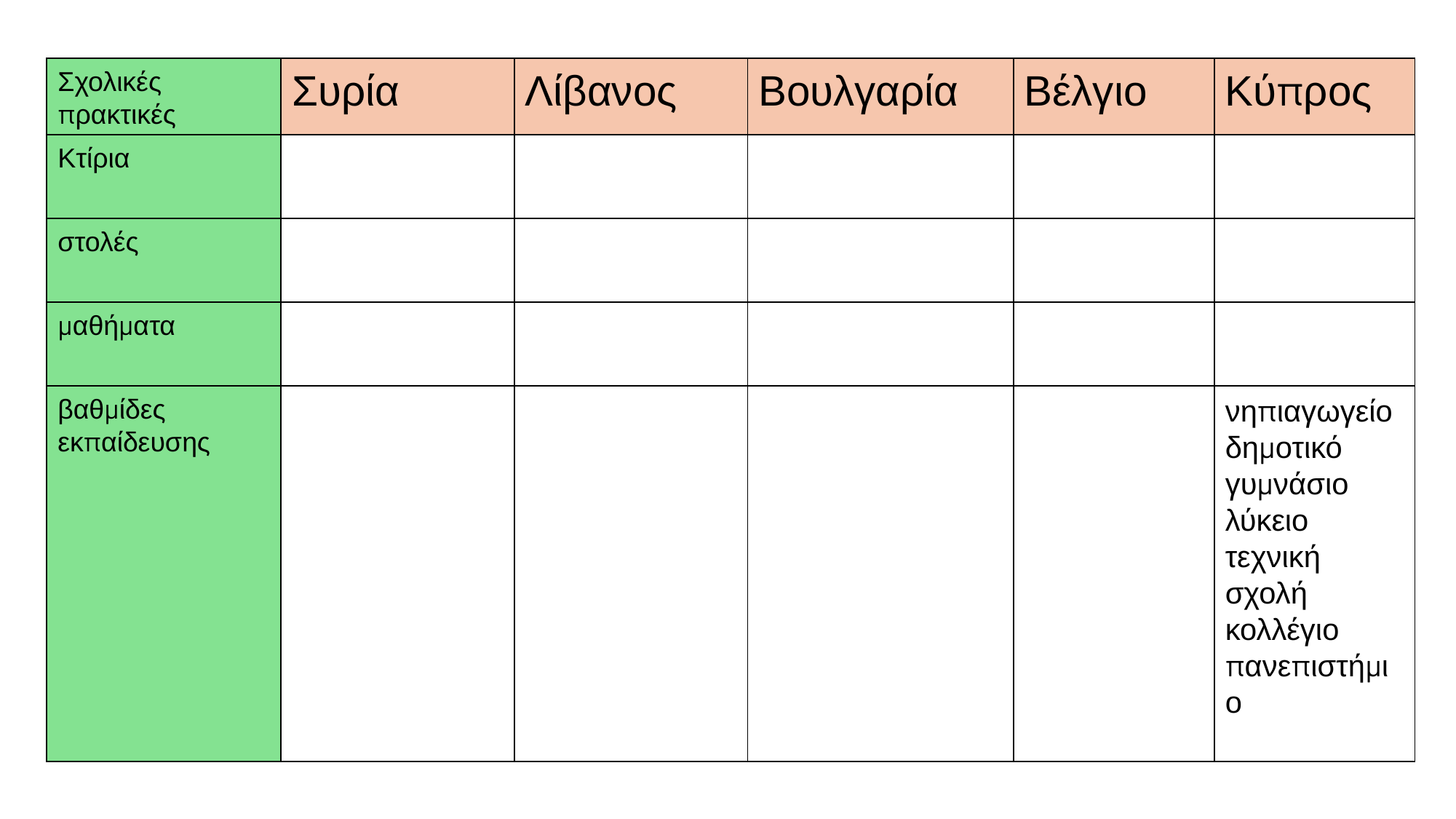

| Σχολικές πρακτικές | Συρία | Λίβανος | Βουλγαρία | Βέλγιο | Κύπρος |
| --- | --- | --- | --- | --- | --- |
| Κτίρια |  |  |  |  |  |
| στολές |  |  |  |  |  |
| μαθήματα |  |  |  |  |  |
| βαθμίδες εκπαίδευσης |  |  |  |  | νηπιαγωγείο δημοτικό γυμνάσιο λύκειο τεχνική σχολή κολλέγιο πανεπιστήμιο |